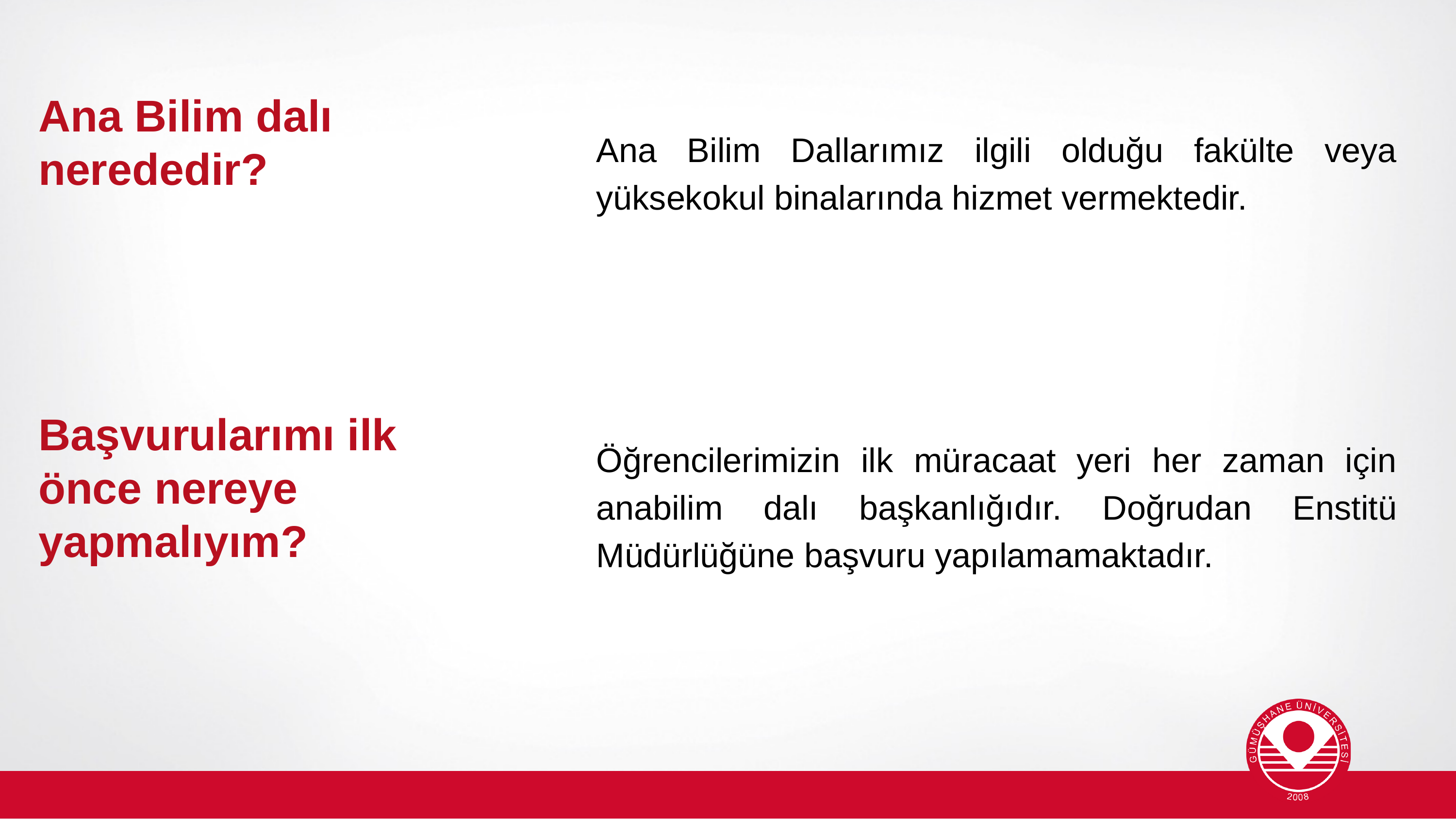

Ana Bilim dalı nerededir?

Ana Bilim Dallarımız ilgili olduğu fakülte veya yüksekokul binalarında hizmet vermektedir.

Başvurularımı ilk önce nereye yapmalıyım?
Öğrencilerimizin ilk müracaat yeri her zaman için anabilim dalı başkanlığıdır. Doğrudan Enstitü Müdürlüğüne başvuru yapılamamaktadır.